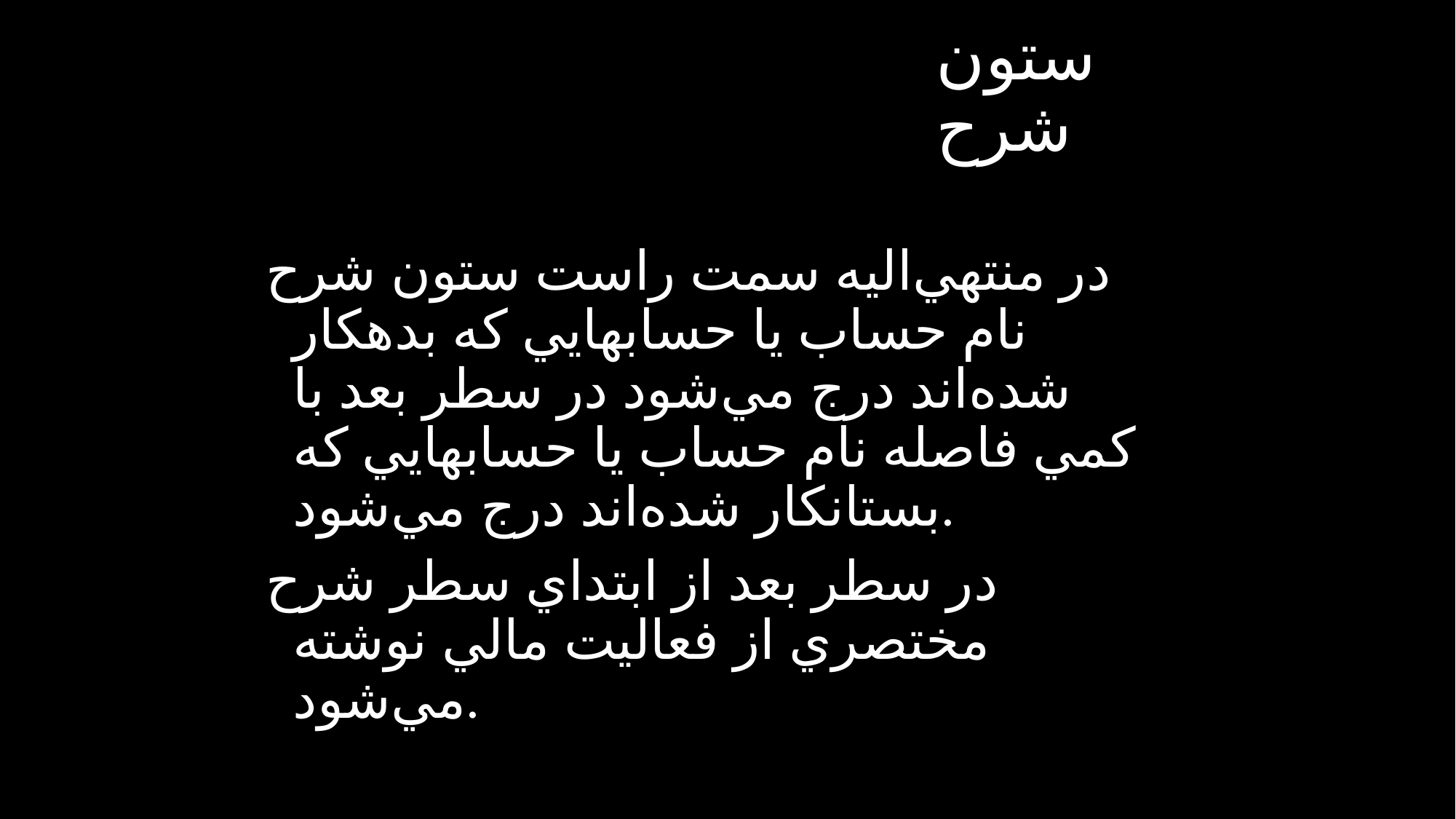

# ستون شرح
در منتهي‌اليه سمت راست ستون شرح نام حساب يا حسابهايي كه بدهكار شده‌اند درج مي‌شود در سطر بعد با كمي فاصله نام حساب يا حسابهايي كه بستانكار شده‌اند درج مي‌شود.
در سطر بعد از ابتداي سطر شرح مختصري از فعاليت مالي نوشته مي‌شود.